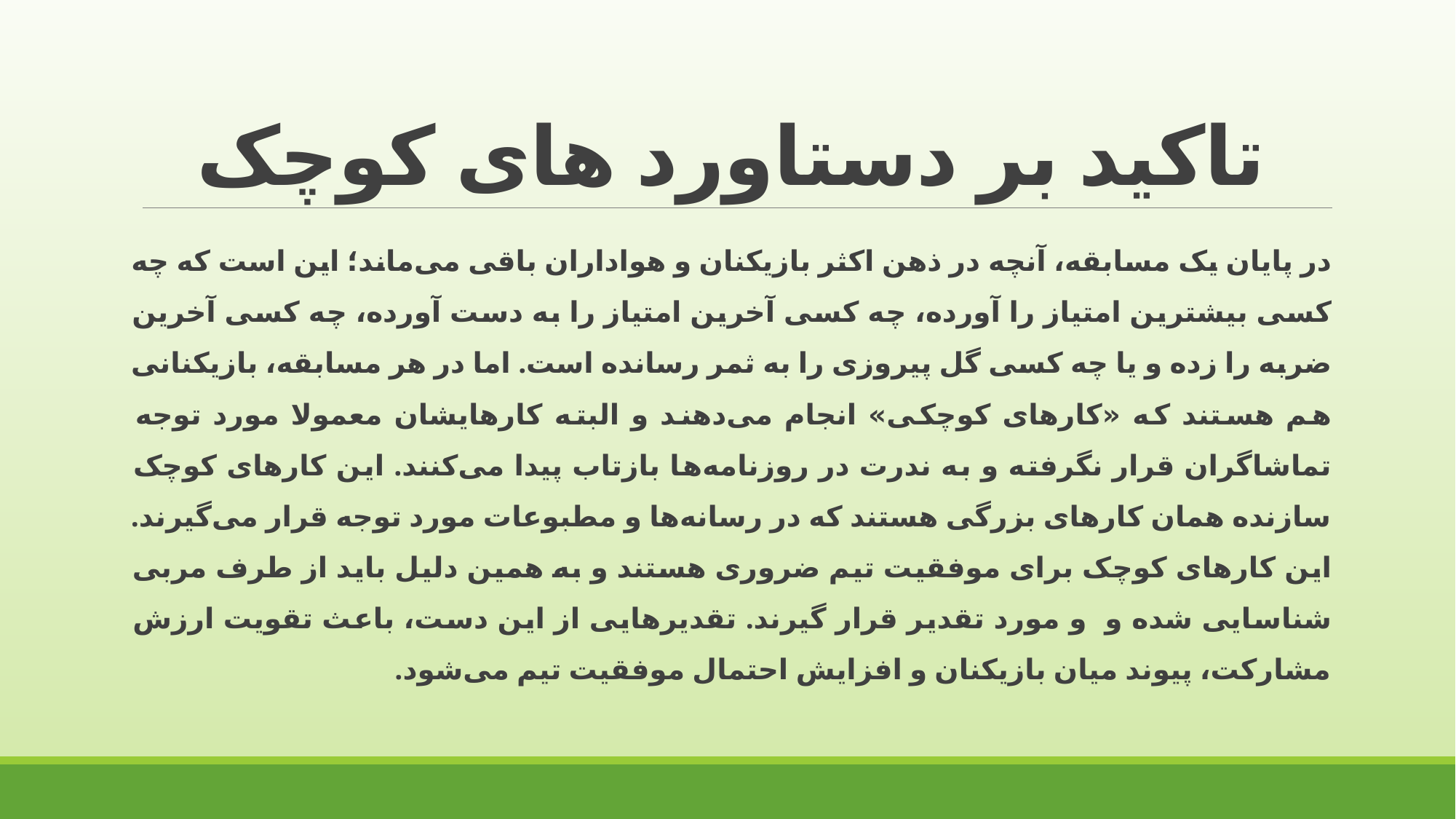

# تاکید بر دستاورد های کوچک
در پایان یک مسابقه، آنچه در ذهن اکثر بازیکنان و هواداران باقی می‌ماند؛ این است که چه کسی بیشترین امتیاز را آورده، چه کسی آخرین امتیاز را به دست آورده، چه کسی آخرین ضربه را زده و یا چه کسی گل پیروزی را به ثمر رسانده است. اما در هر مسابقه، بازیکنانی هم هستند که «کارهای کوچکی» انجام می‌دهند و البته کارهایشان معمولا مورد توجه تماشاگران قرار نگرفته و به ندرت در روزنامه‌ها بازتاب پیدا می‌کنند. این کارهای کوچک سازنده همان کارهای بزرگی هستند که در رسانه‌ها و مطبوعات مورد توجه قرار می‌گیرند. این کارهای کوچک برای موفقیت تیم ضروری هستند و به همین دلیل باید از طرف مربی شناسایی شده و  و مورد تقدیر قرار گیرند. تقدیرهایی از این دست، باعث تقویت ارزش مشارکت، پیوند میان بازیکنان و افزایش احتمال موفقیت تیم می‌شود.